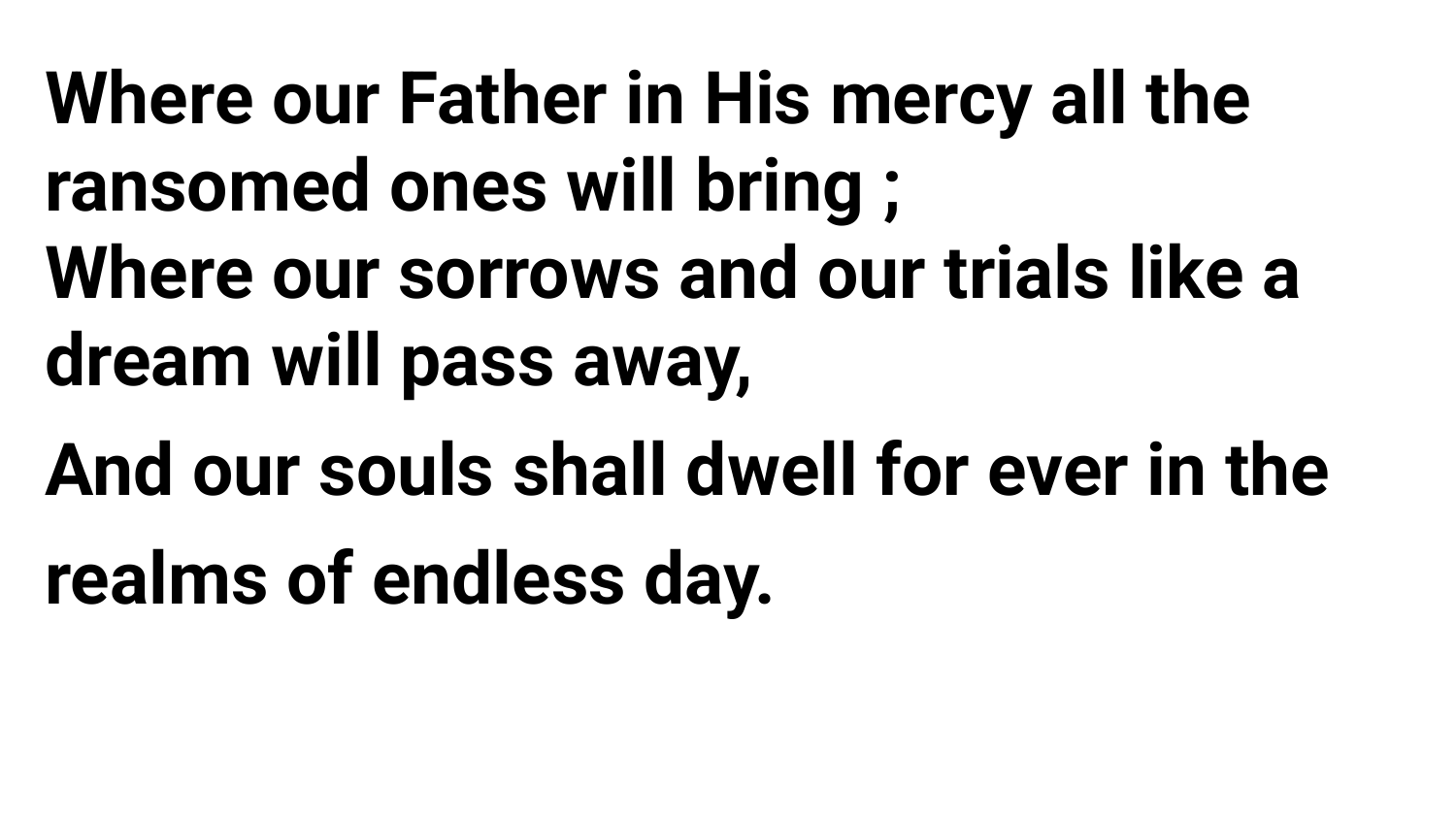

Where our Father in His mercy all the ransomed ones will bring ;
Where our sorrows and our trials like a dream will pass away,
And our souls shall dwell for ever in the realms of endless day.